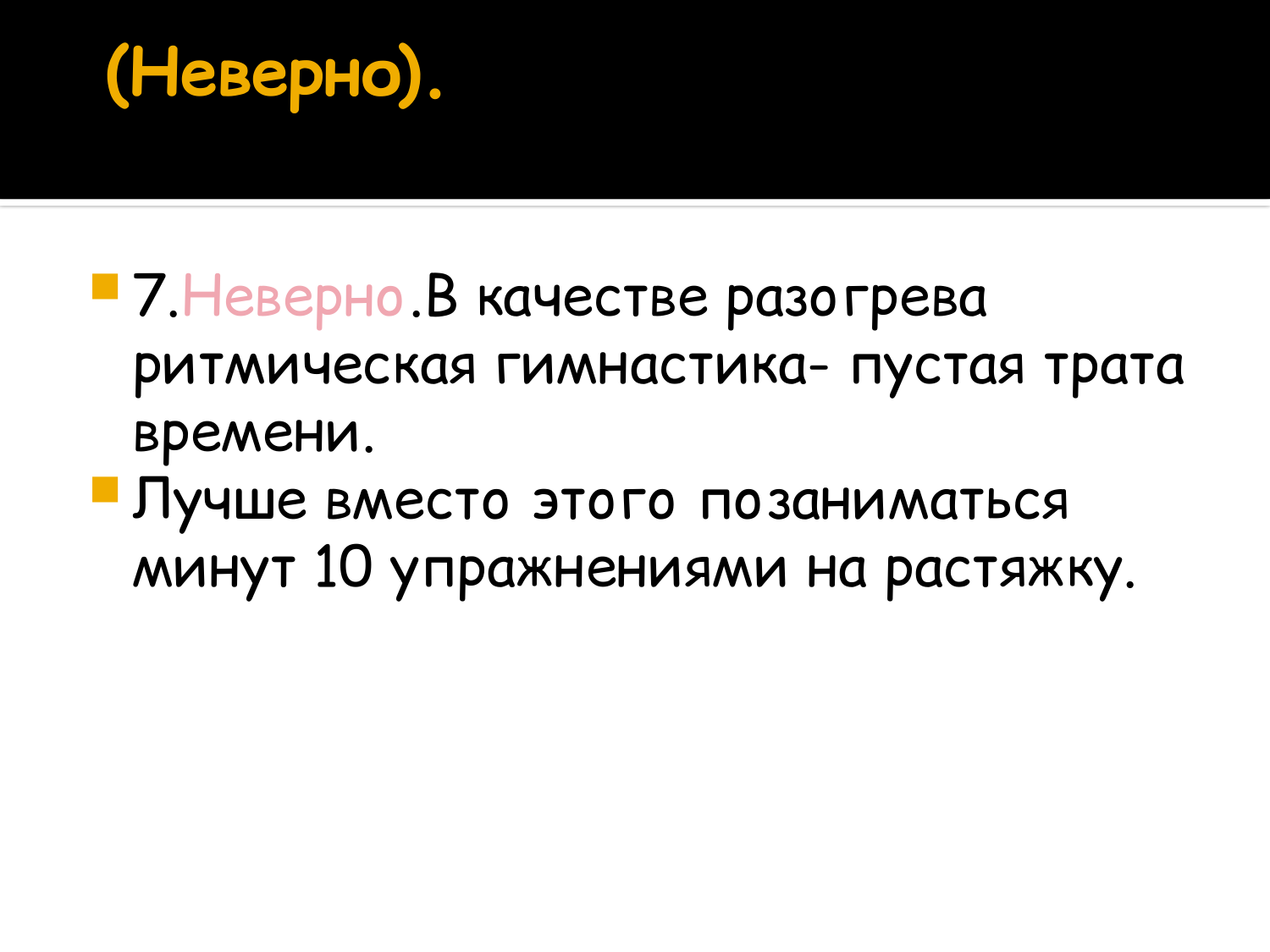

# (Неверно).
7.Неверно.В качестве разогрева ритмическая гимнастика- пустая трата времени.
Лучше вместо этого позаниматься минут 10 упражнениями на растяжку.